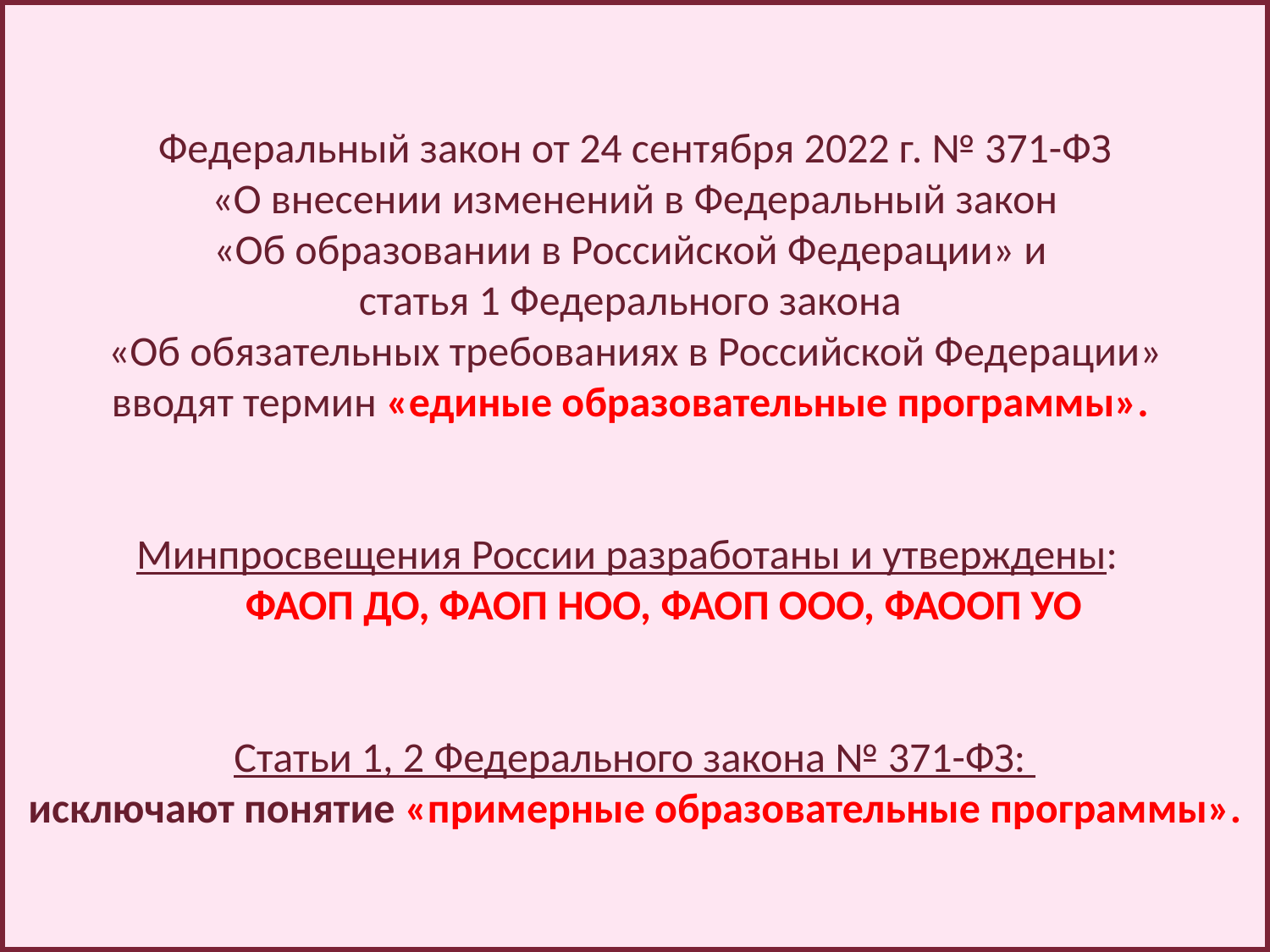

Федеральный закон от 24 сентября 2022 г. № 371-ФЗ
 «О внесении изменений в Федеральный закон
«Об образовании в Российской Федерации» и
статья 1 Федерального закона
«Об обязательных требованиях в Российской Федерации»
вводят термин «единые образовательные программы».

             Минпросвещения России разработаны и утверждены:
      ФАОП ДО, ФАОП НОО, ФАОП ООО, ФАООП УО

Статьи 1, 2 Федерального закона № 371-ФЗ:
исключают понятие «примерные образовательные программы».
#